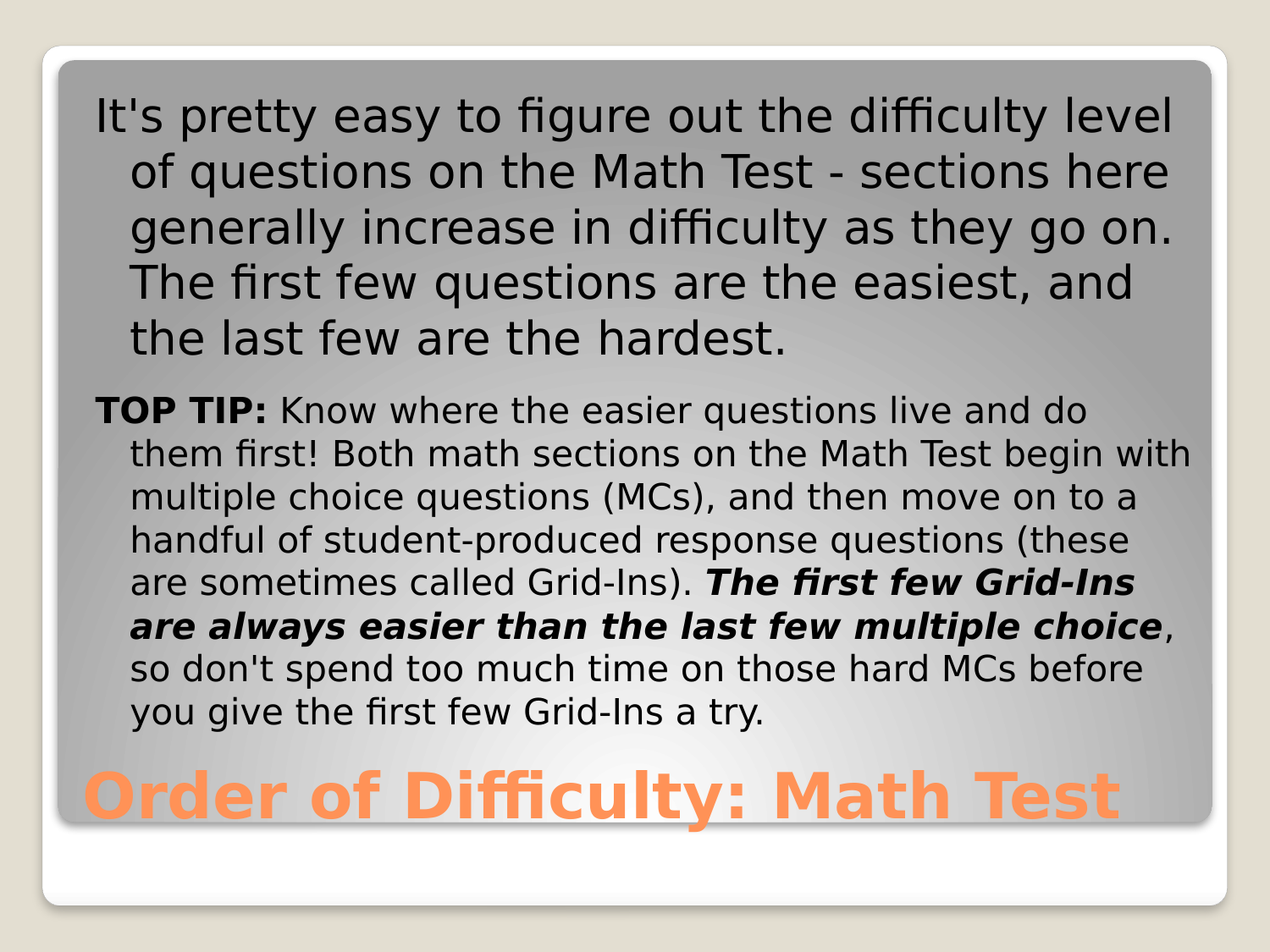

It's pretty easy to figure out the difficulty level of questions on the Math Test - sections here generally increase in difficulty as they go on. The first few questions are the easiest, and the last few are the hardest.

TOP TIP: Know where the easier questions live and do them first! Both math sections on the Math Test begin with multiple choice questions (MCs), and then move on to a handful of student-produced response questions (these are sometimes called Grid-Ins). The first few Grid-Ins are always easier than the last few multiple choice, so don't spend too much time on those hard MCs before you give the first few Grid-Ins a try.

# Order of Difficulty: Math Test